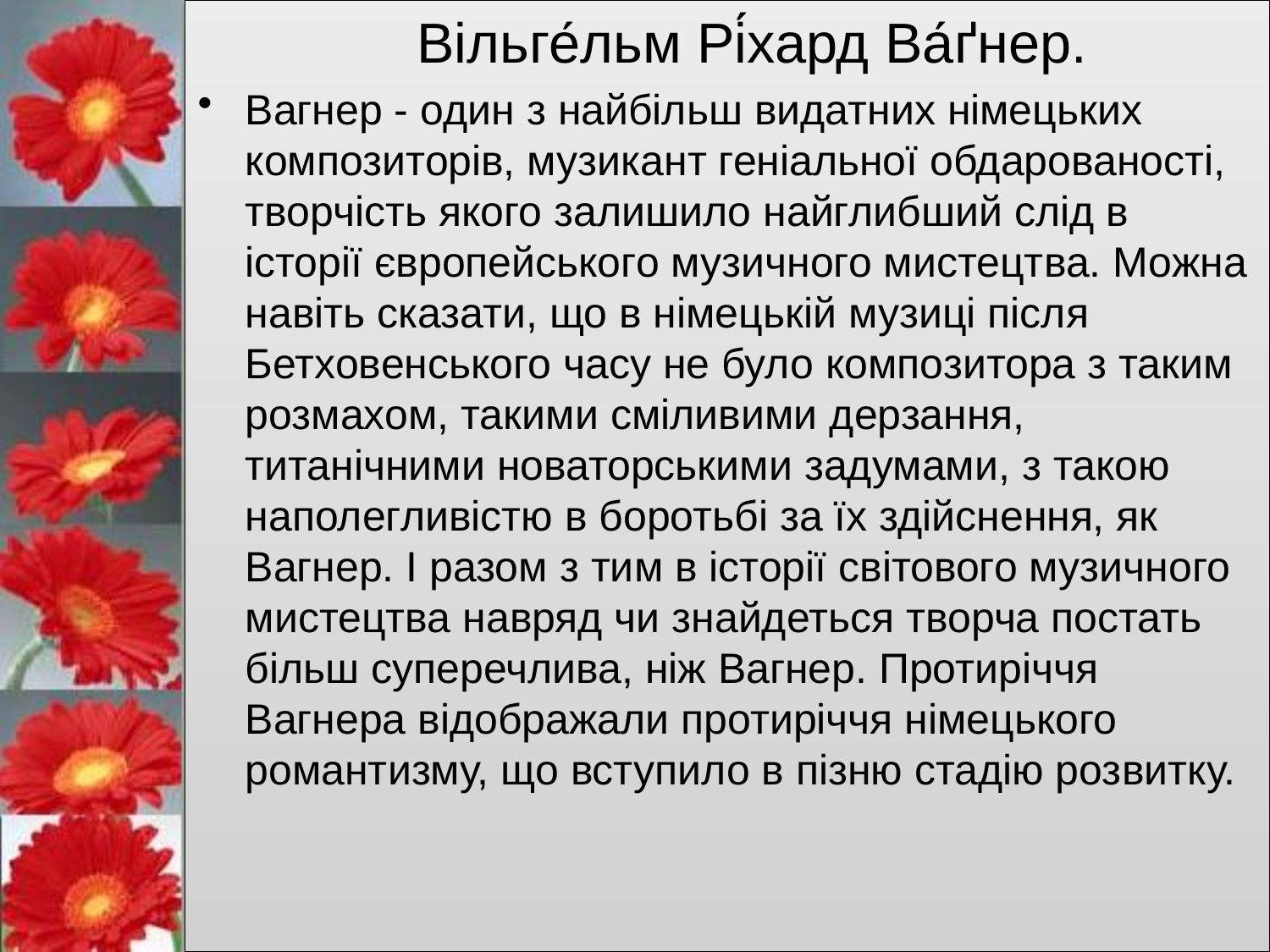

Вільге́льм Рі́хард Ва́ґнер.
Вагнер - один з найбільш видатних німецьких композиторів, музикант геніальної обдарованості, творчість якого залишило найглибший слід в історії європейського музичного мистецтва. Можна навіть сказати, що в німецькій музиці після Бетховенського часу не було композитора з таким розмахом, такими сміливими дерзання, титанічними новаторськими задумами, з такою наполегливістю в боротьбі за їх здійснення, як Вагнер. І разом з тим в історії світового музичного мистецтва навряд чи знайдеться творча постать більш суперечлива, ніж Вагнер. Протиріччя Вагнера відображали протиріччя німецького романтизму, що вступило в пізню стадію розвитку.
#